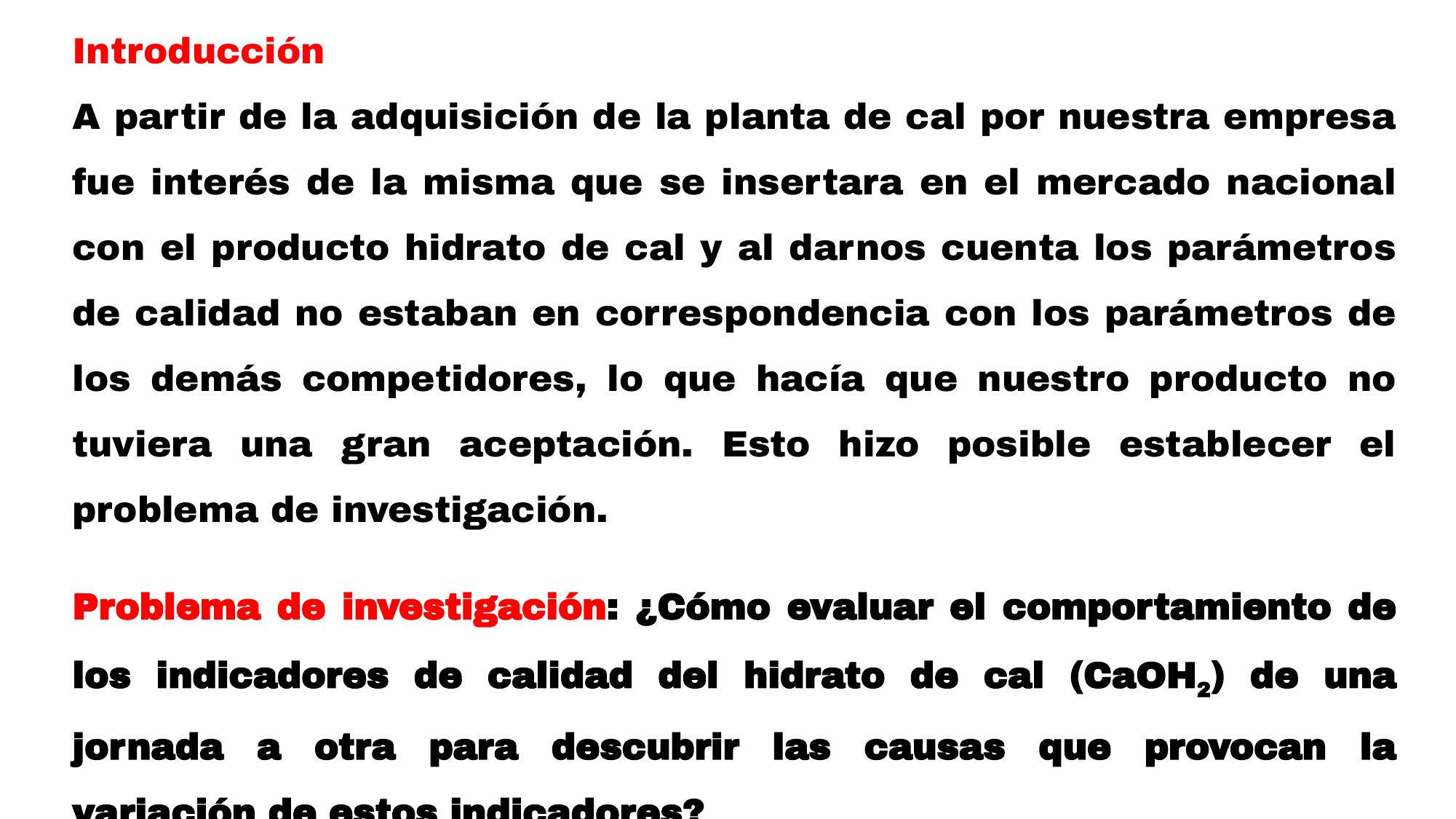

Introducción
A partir de la adquisición de la planta de cal por nuestra empresa fue interés de la misma que se insertara en el mercado nacional con el producto hidrato de cal y al darnos cuenta los parámetros de calidad no estaban en correspondencia con los parámetros de los demás competidores, lo que hacía que nuestro producto no tuviera una gran aceptación. Esto hizo posible establecer el problema de investigación.
Problema de investigación: ¿Cómo evaluar el comportamiento de los indicadores de calidad del hidrato de cal (CaOH2) de una jornada a otra para descubrir las causas que provocan la variación de estos indicadores?